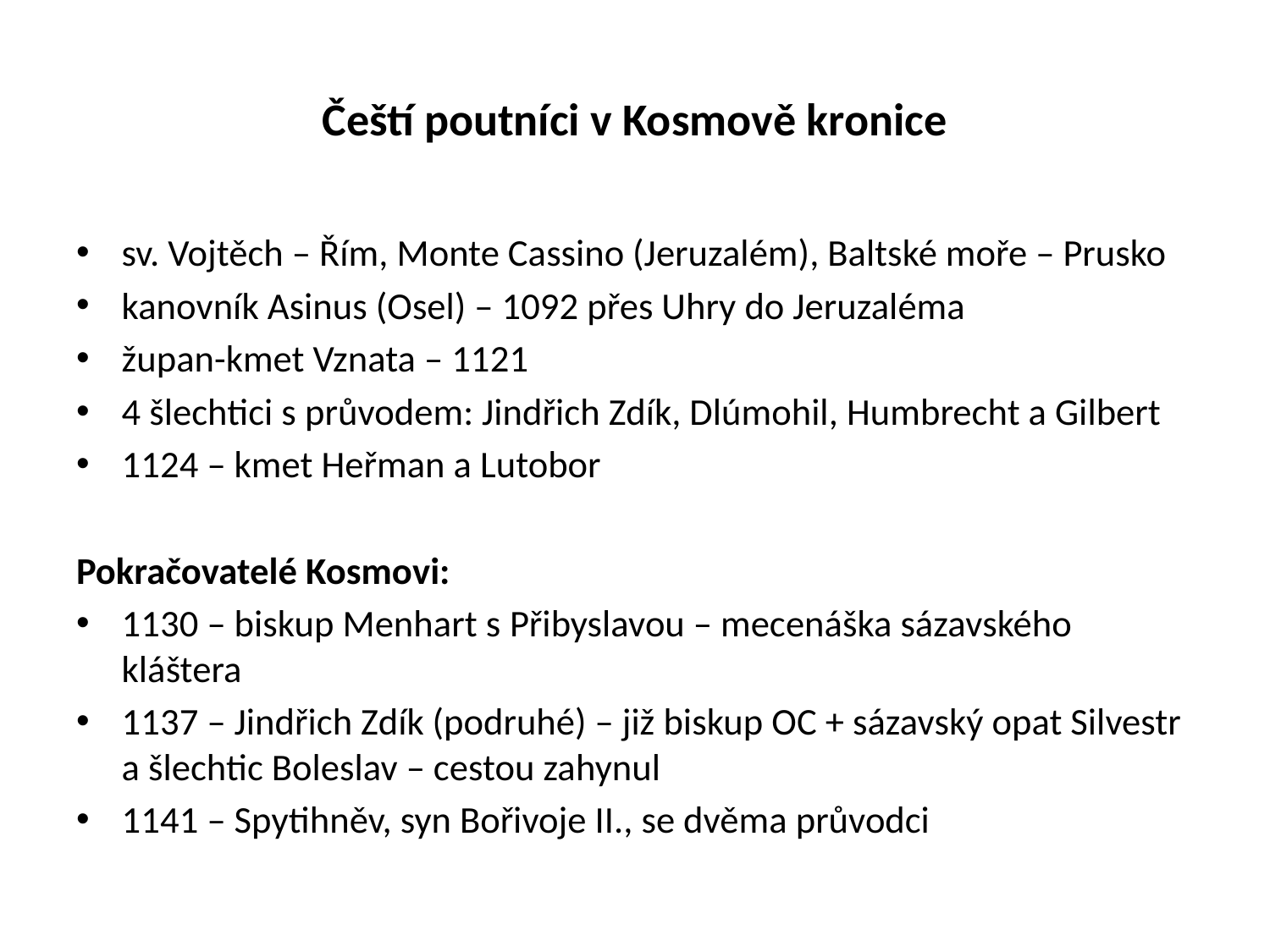

# Čeští poutníci v Kosmově kronice
sv. Vojtěch – Řím, Monte Cassino (Jeruzalém), Baltské moře – Prusko
kanovník Asinus (Osel) – 1092 přes Uhry do Jeruzaléma
župan-kmet Vznata – 1121
4 šlechtici s průvodem: Jindřich Zdík, Dlúmohil, Humbrecht a Gilbert
1124 – kmet Heřman a Lutobor

Pokračovatelé Kosmovi:
1130 – biskup Menhart s Přibyslavou – mecenáška sázavského kláštera
1137 – Jindřich Zdík (podruhé) – již biskup OC + sázavský opat Silvestr a šlechtic Boleslav – cestou zahynul
1141 – Spytihněv, syn Bořivoje II., se dvěma průvodci